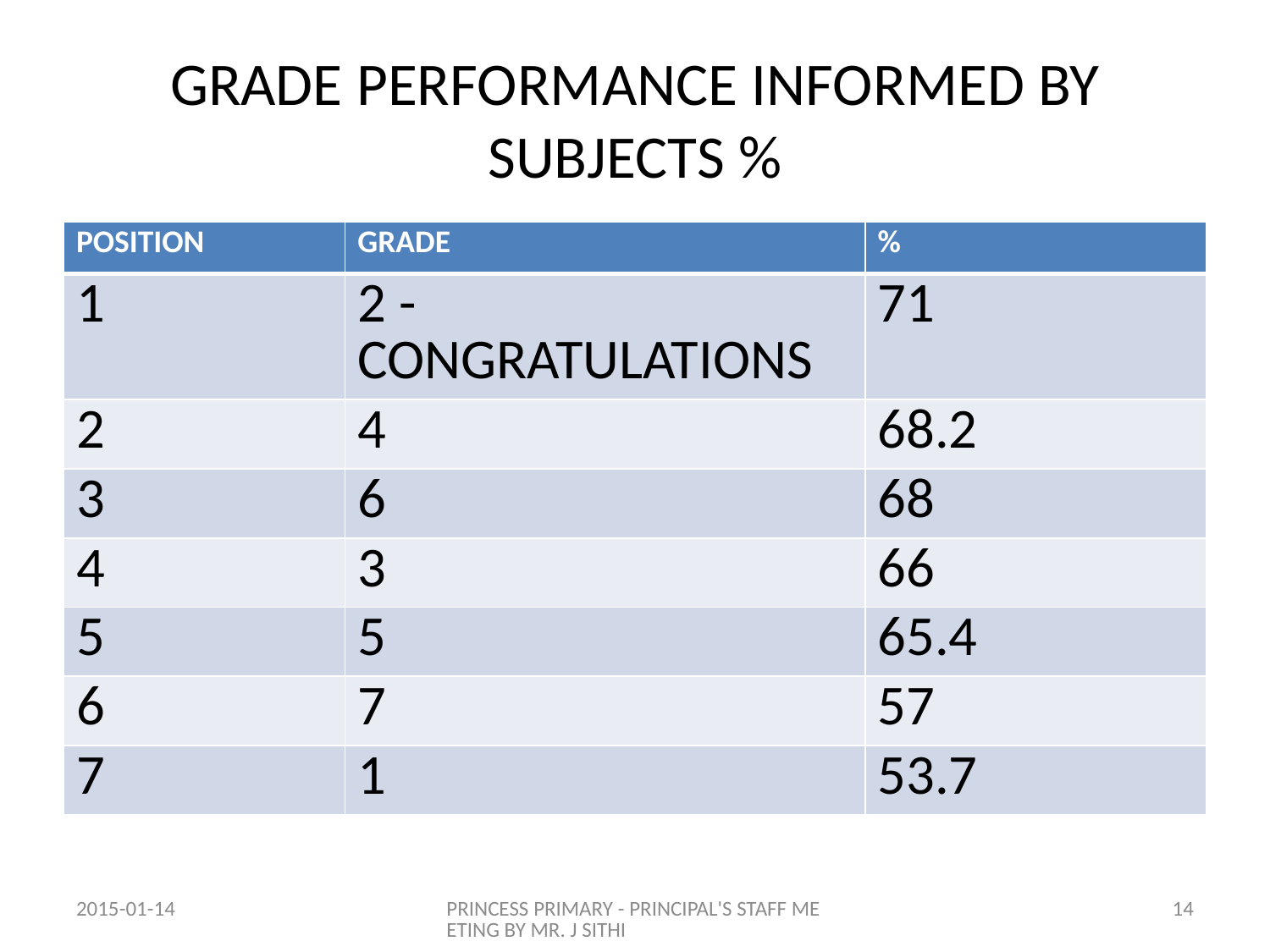

# GRADE PERFORMANCE INFORMED BY SUBJECTS %
| POSITION | GRADE | % |
| --- | --- | --- |
| 1 | 2 - CONGRATULATIONS | 71 |
| 2 | 4 | 68.2 |
| 3 | 6 | 68 |
| 4 | 3 | 66 |
| 5 | 5 | 65.4 |
| 6 | 7 | 57 |
| 7 | 1 | 53.7 |
2015-01-14
PRINCESS PRIMARY - PRINCIPAL'S STAFF MEETING BY MR. J SITHI
14